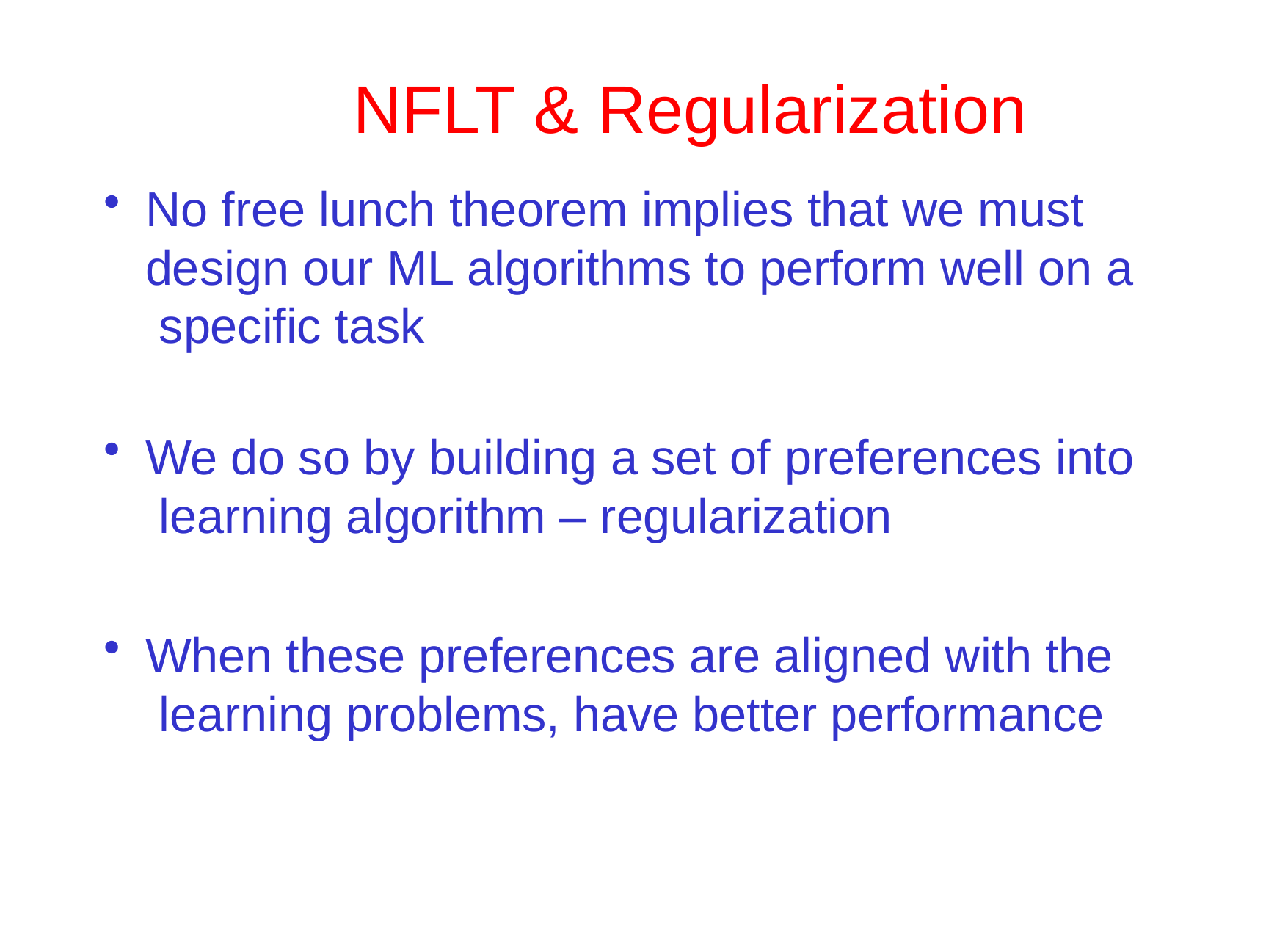

# NFLT & Regularization
No free lunch theorem implies that we must  design our ML algorithms to perform well on a  specific task

We do so by building a set of preferences into  learning algorithm – regularization

When these preferences are aligned with the  learning problems, have better performance